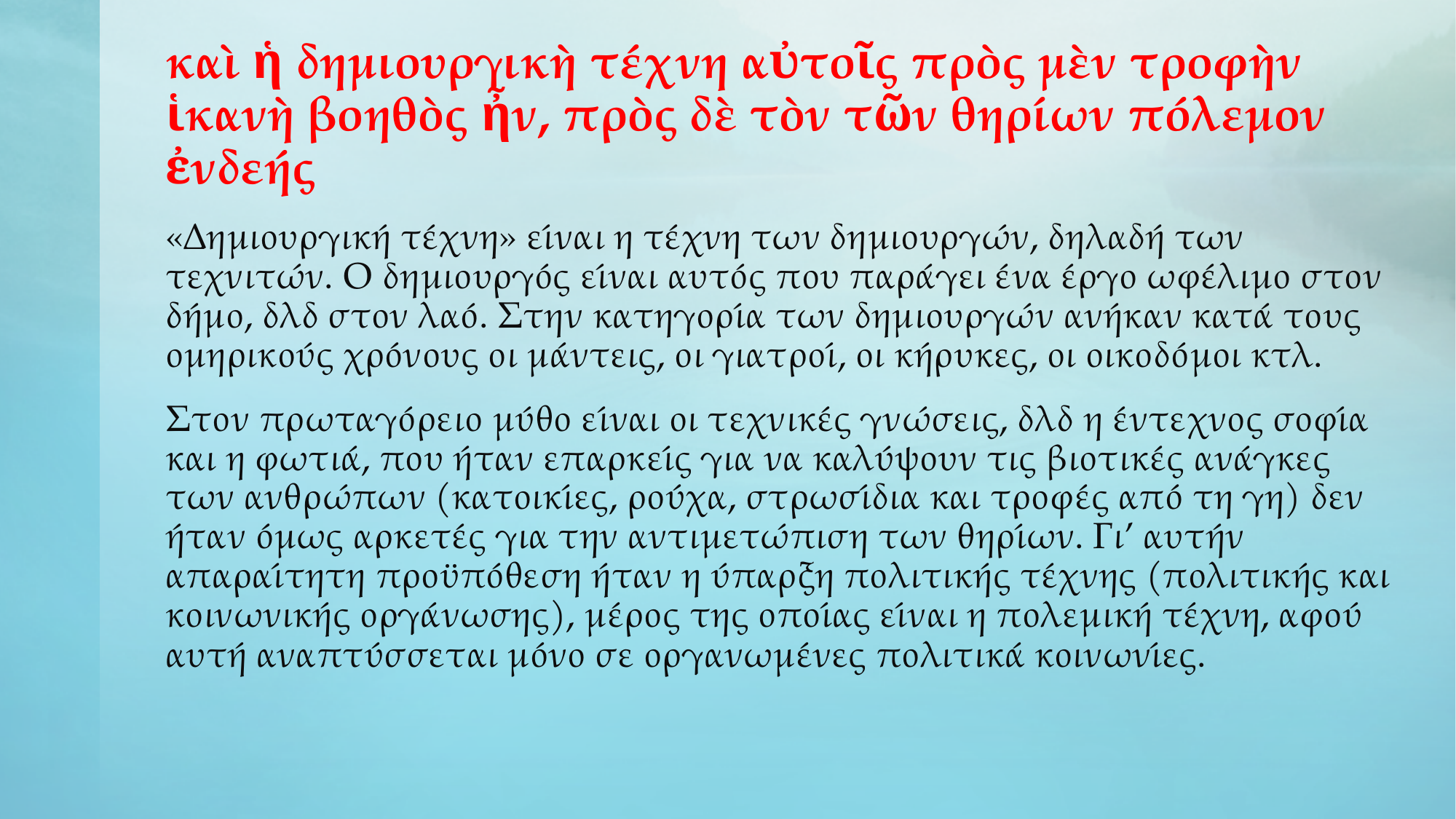

καὶ ἡ δημιουργικὴ τέχνη αὐτοῖς πρὸς μὲν τροφὴν ἱκανὴ βοηθὸς ἦν, πρὸς δὲ τὸν τῶν θηρίων πόλεμον ἐνδεής
«Δημιουργική τέχνη» είναι η τέχνη των δημιουργών, δηλαδή των τεχνιτών. Ο δημιουργός είναι αυτός που παράγει ένα έργο ωφέλιμο στον δήμο, δλδ στον λαό. Στην κατηγορία των δημιουργών ανήκαν κατά τους ομηρικούς χρόνους οι μάντεις, οι γιατροί, οι κήρυκες, οι οικοδόμοι κτλ.
Στον πρωταγόρειο μύθο είναι οι τεχνικές γνώσεις, δλδ η έντεχνος σοφία και η φωτιά, που ήταν επαρκείς για να καλύψουν τις βιοτικές ανάγκες των ανθρώπων (κατοικίες, ρούχα, στρωσίδια και τροφές από τη γη) δεν ήταν όμως αρκετές για την αντιμετώπιση των θηρίων. Γι’ αυτήν απαραίτητη προϋπόθεση ήταν η ύπαρξη πολιτικής τέχνης (πολιτικής και κοινωνικής οργάνωσης), μέρος της οποίας είναι η πολεμική τέχνη, αφού αυτή αναπτύσσεται μόνο σε οργανωμένες πολιτικά κοινωνίες.